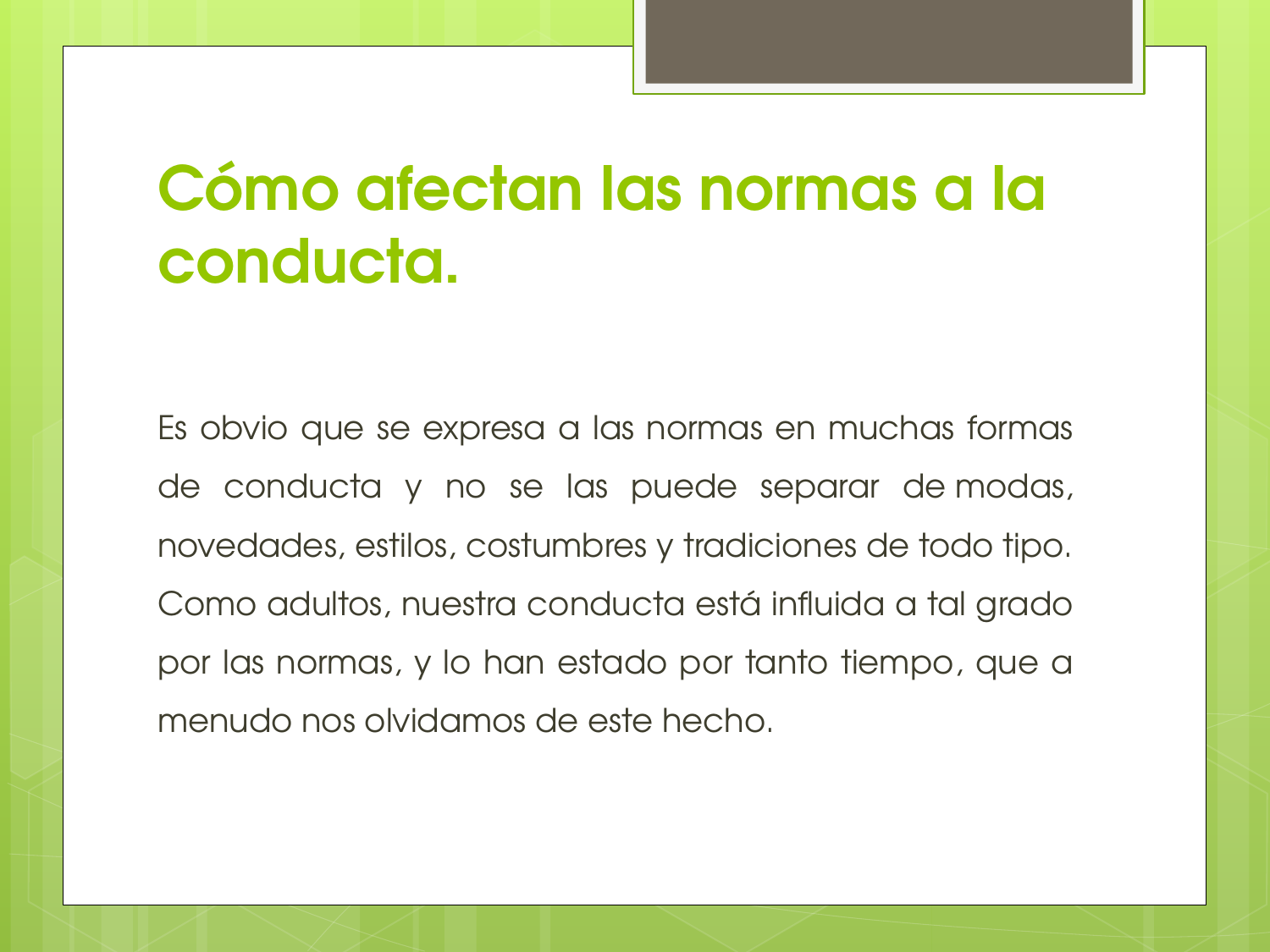

# Cómo afectan las normas a la conducta.
Es obvio que se expresa a las normas en muchas formas de conducta y no se las puede separar de modas, novedades, estilos, costumbres y tradiciones de todo tipo. Como adultos, nuestra conducta está influida a tal grado por las normas, y lo han estado por tanto tiempo, que a menudo nos olvidamos de este hecho.